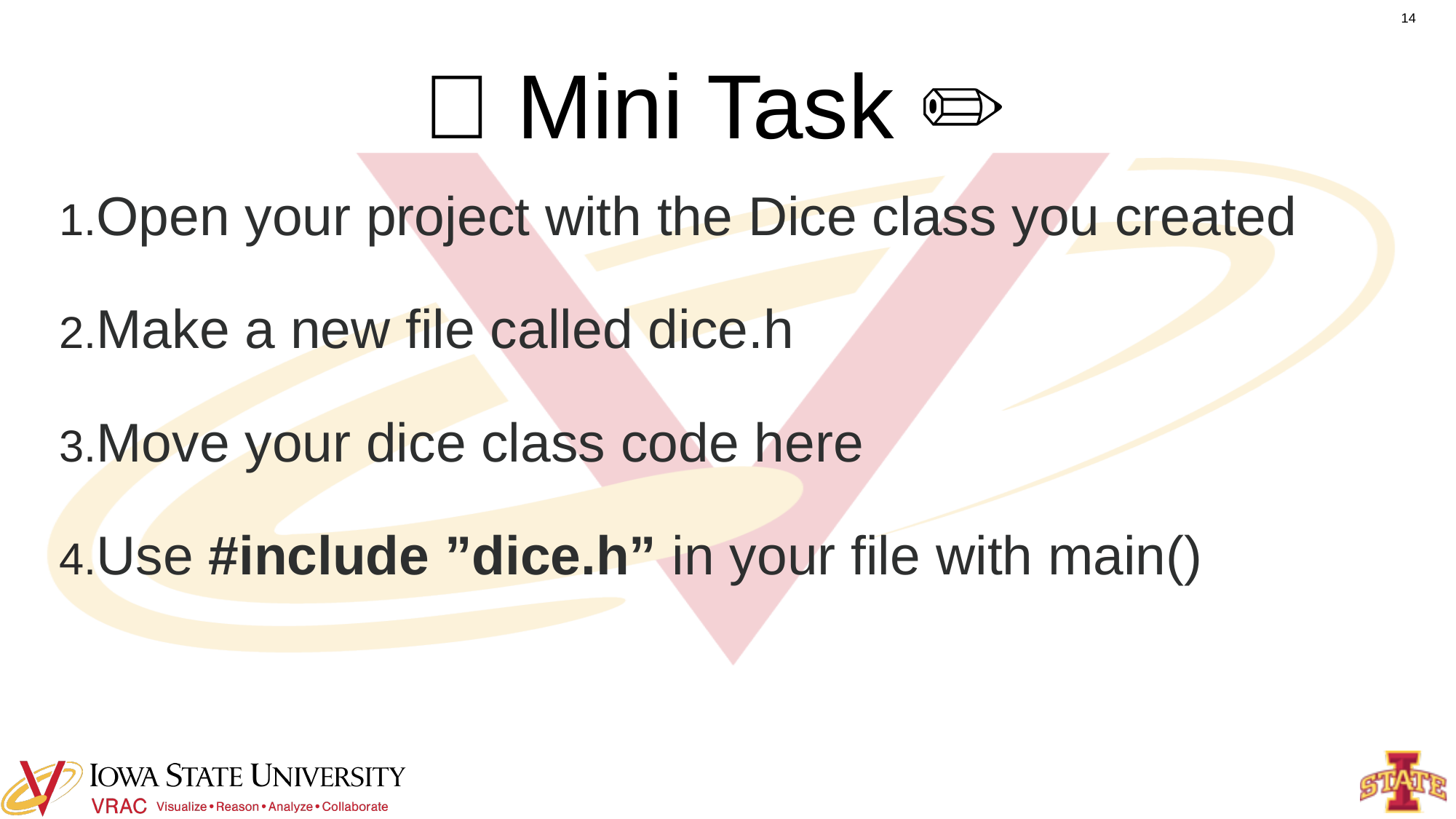

# 🤏 Mini Task ✏️
14
Open your project with the Dice class you created
Make a new file called dice.h
Move your dice class code here
Use #include ”dice.h” in your file with main()